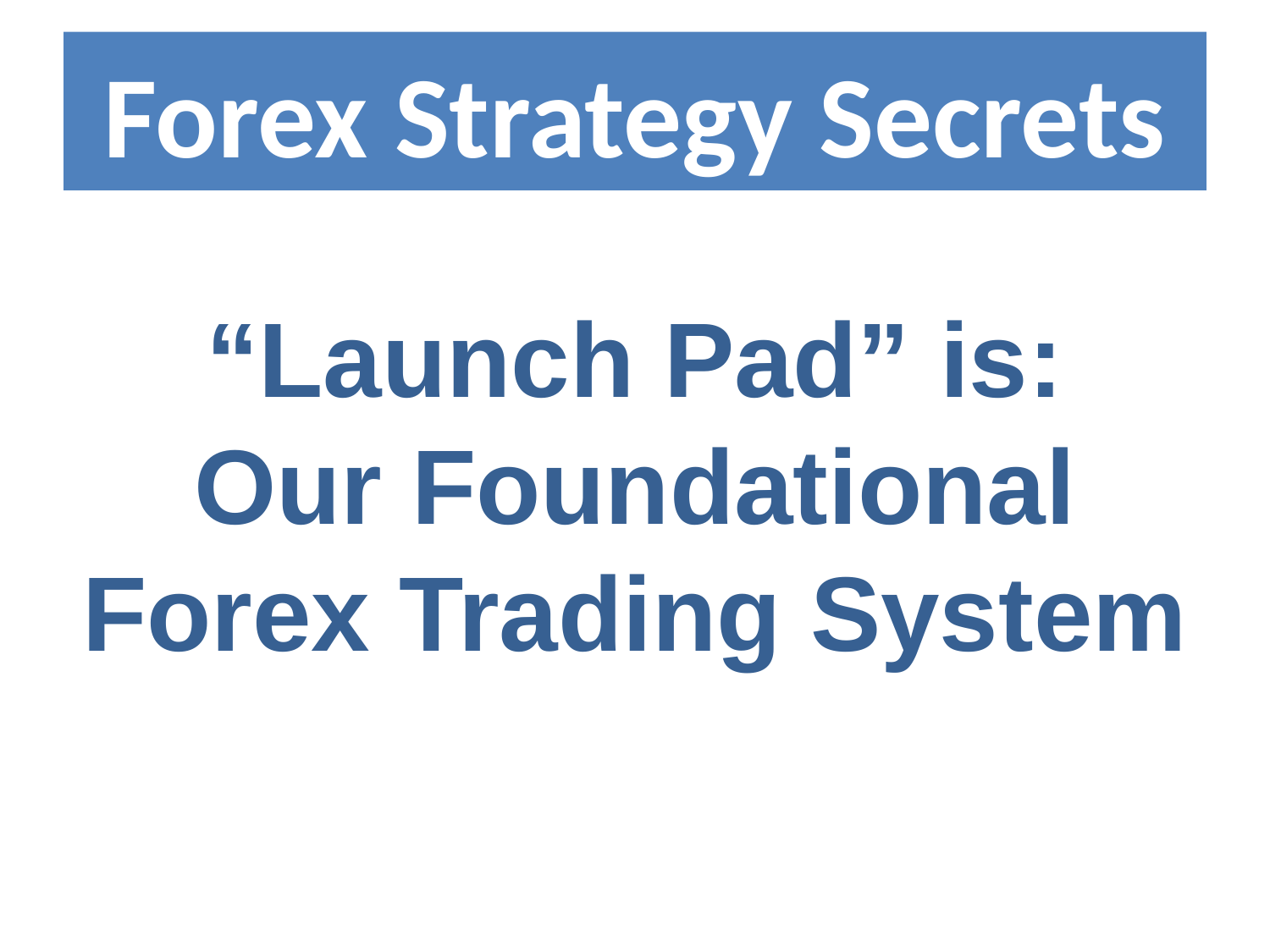

# Forex Strategy Secrets
“Launch Pad” is:
Our Foundational
Forex Trading System